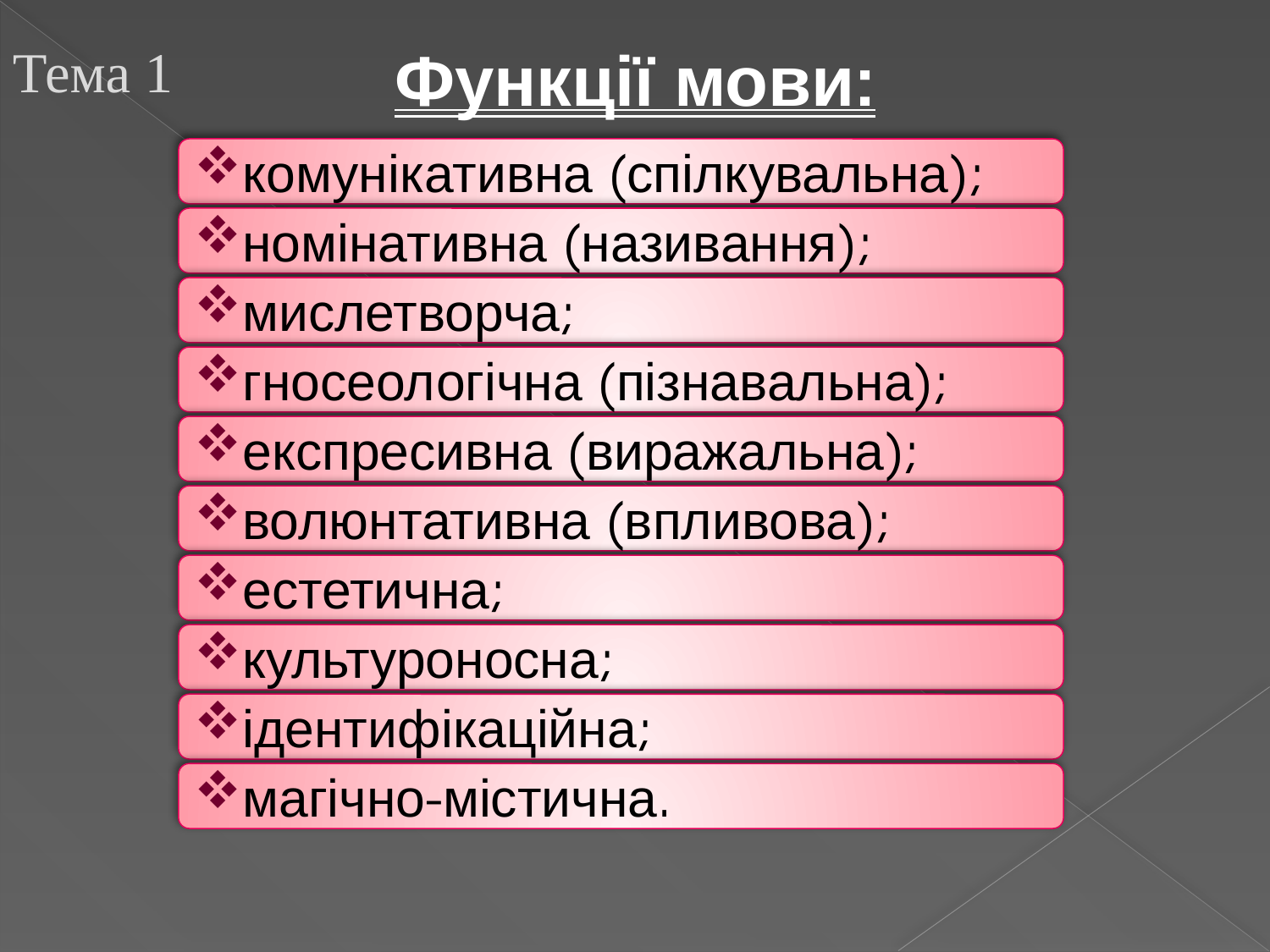

Тема 1
Функції мови:

комунікативна (спілкувальна);
номінативна (називання);
мислетворча;
гносеологічна (пізнавальна);
експресивна (виражальна);
волюнтативна (впливова);
естетична;
культуроносна;
ідентифікаційна;
магічно-містична.